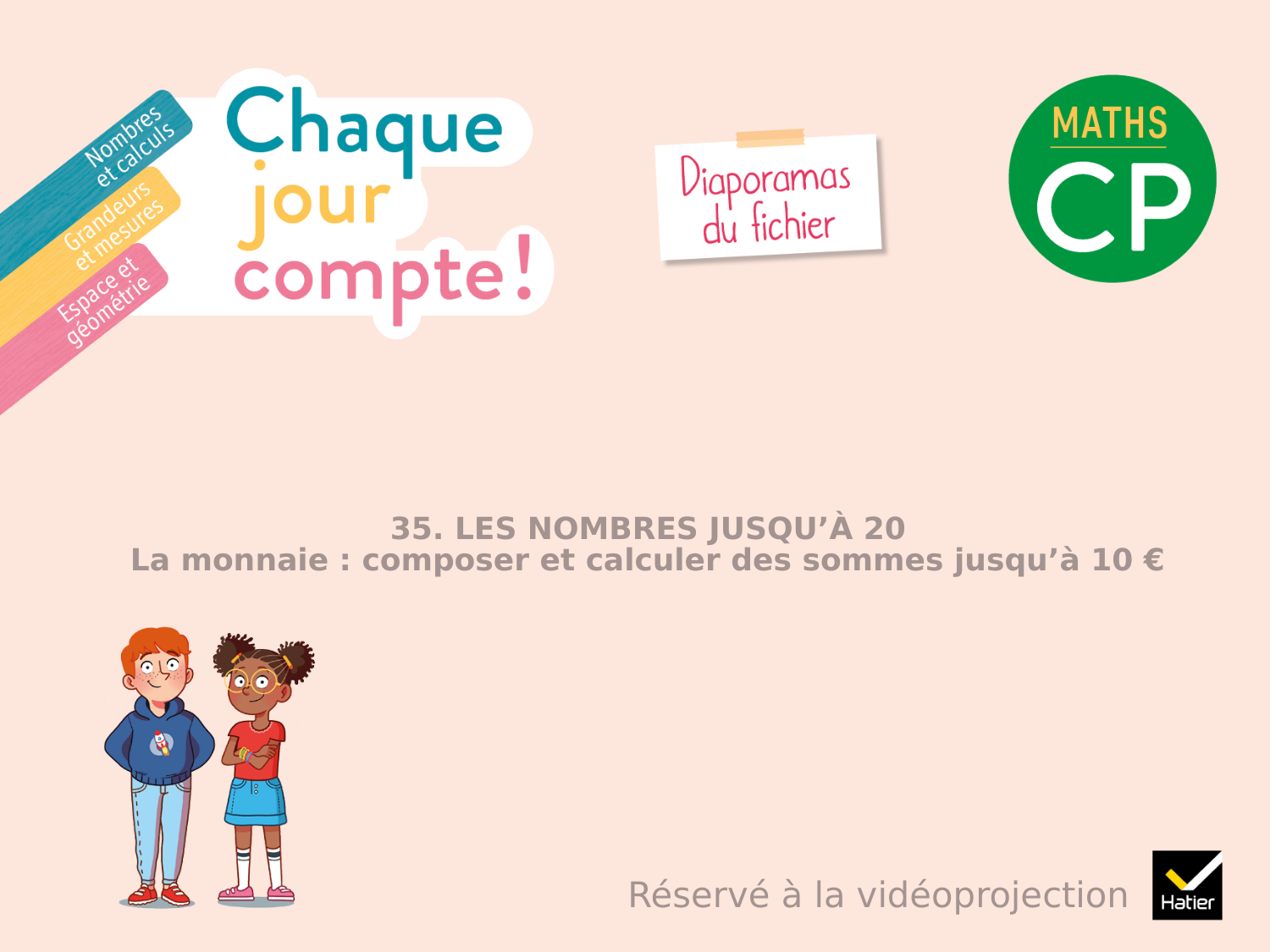

# 35. LES NOMBRES JUSQU’À 20 La monnaie : composer et calculer des sommes jusqu’à 10 €
Réservé à la vidéoprojection